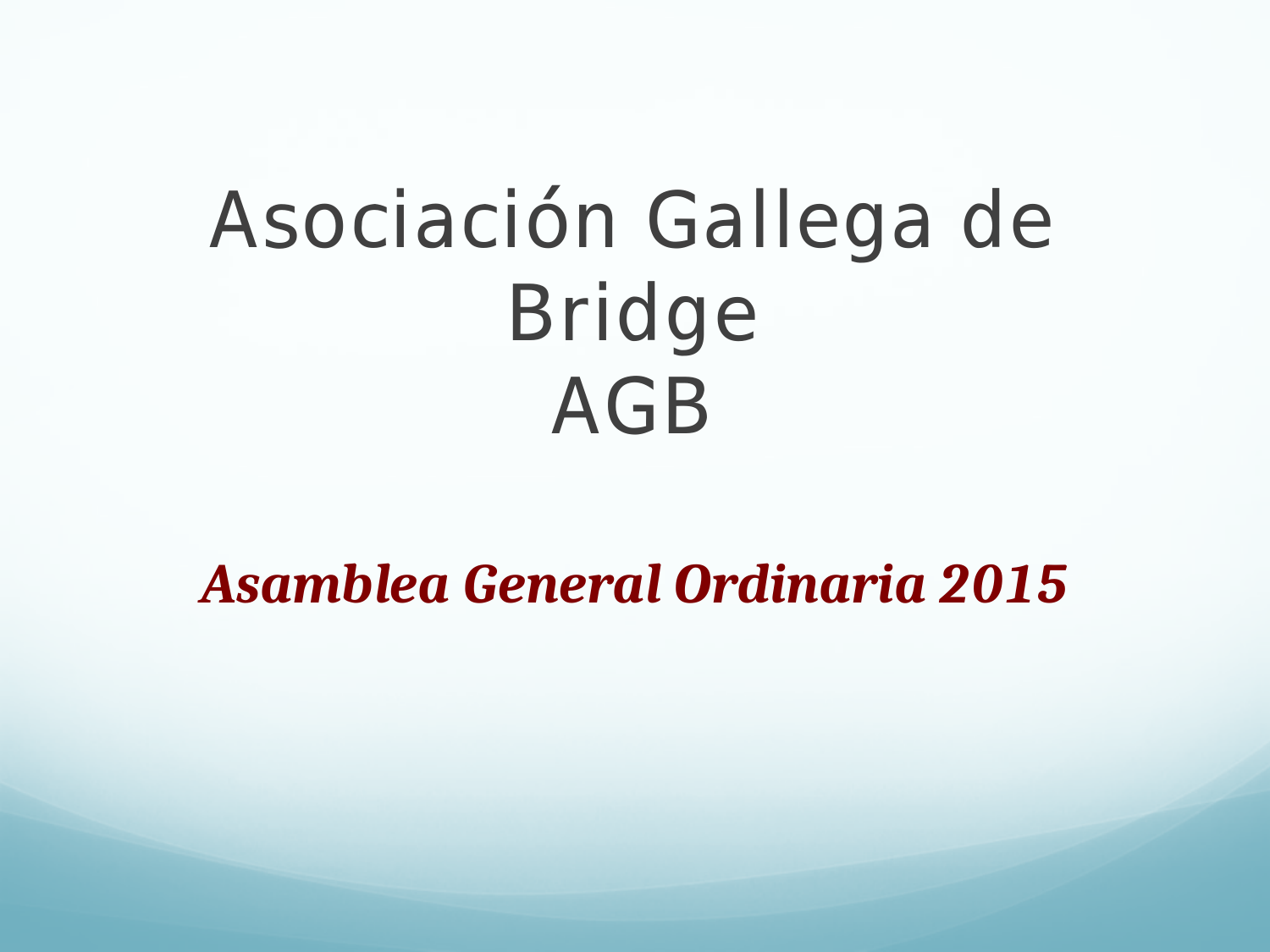

# Asociación Gallega de Bridge AGB Asamblea General Ordinaria 2015